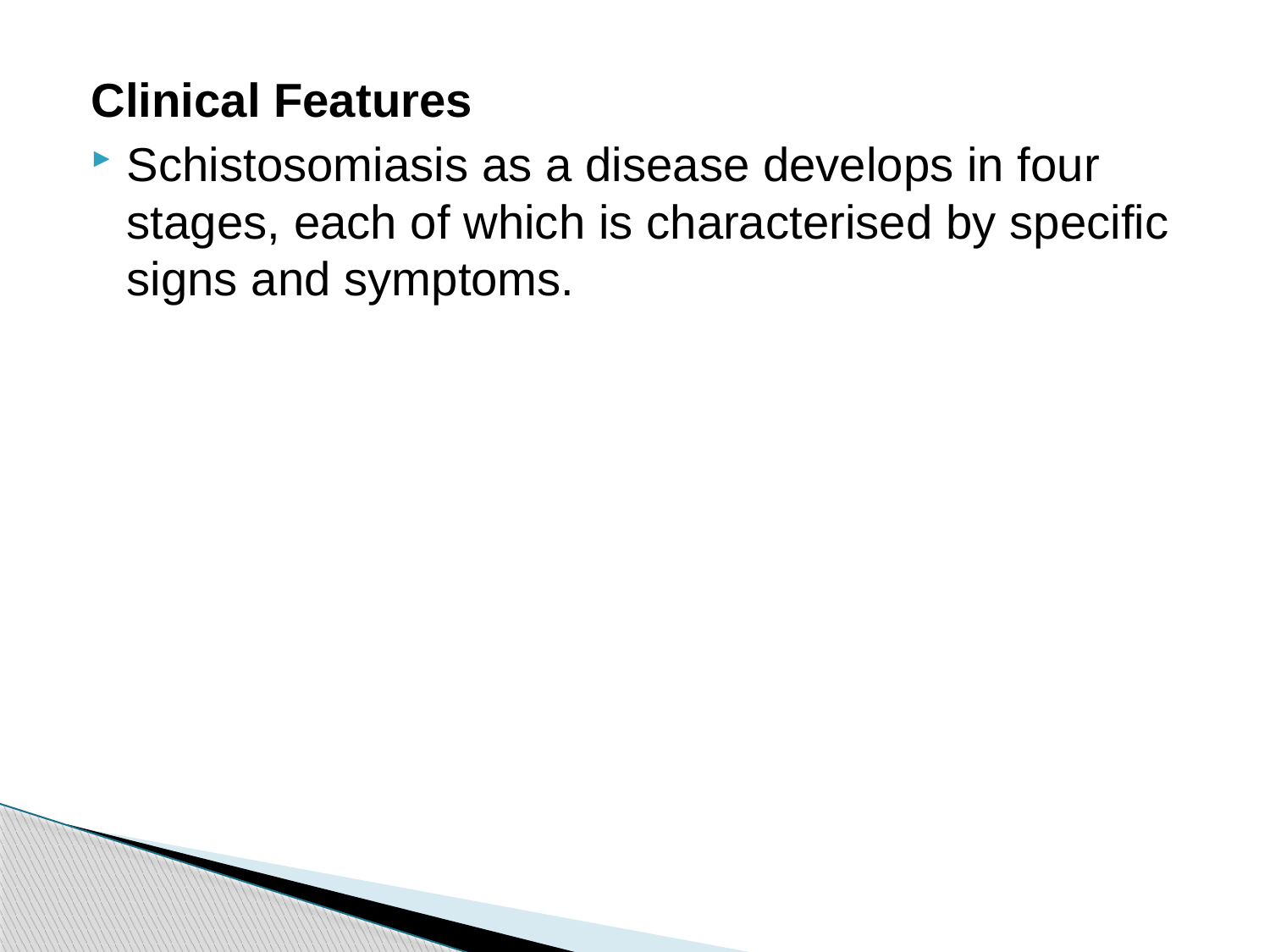

#
Clinical Features
Schistosomiasis as a disease develops in four stages, each of which is characterised by specific signs and symptoms.